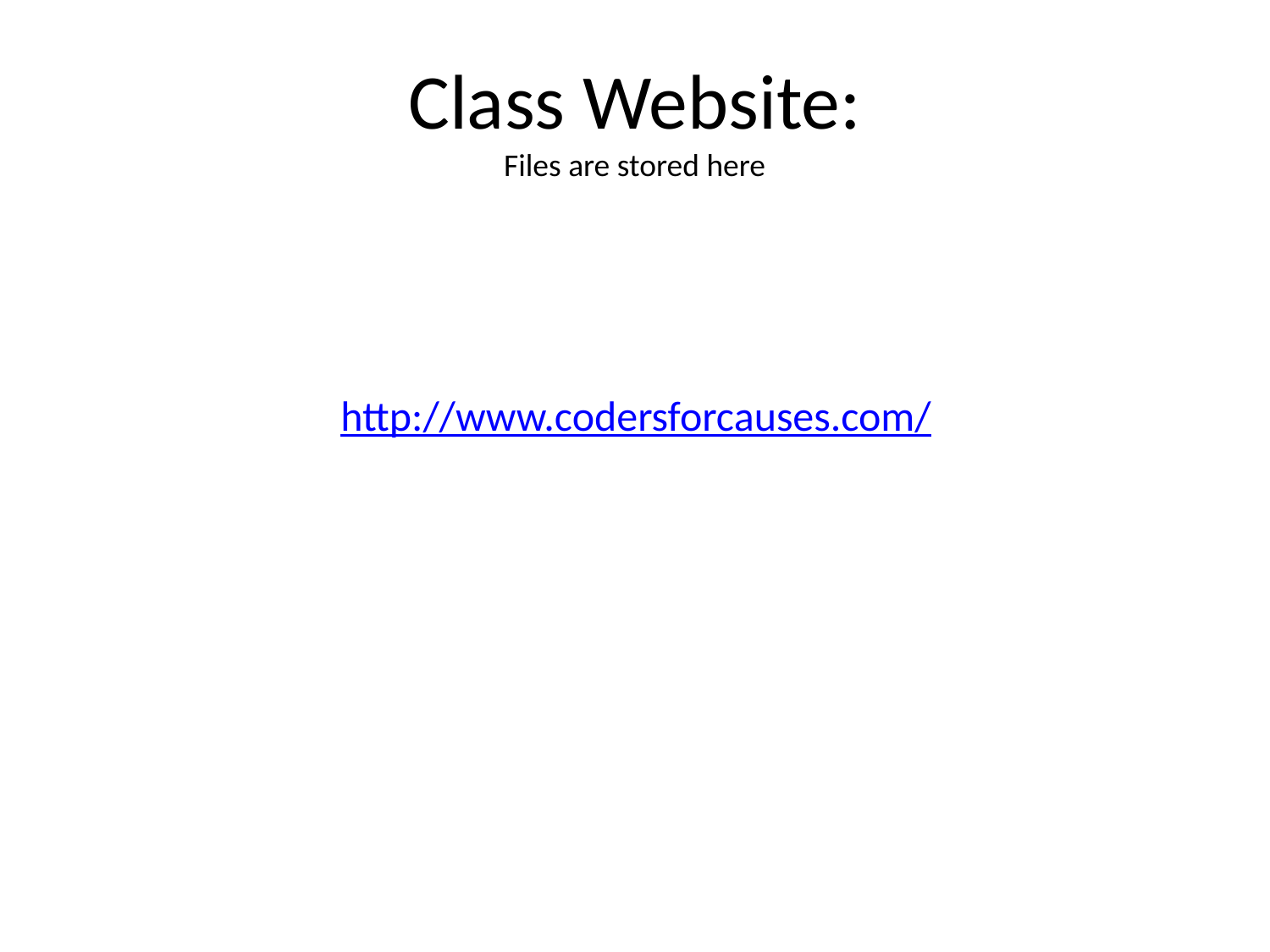

# Class Website: Files are stored here
http://www.codersforcauses.com/